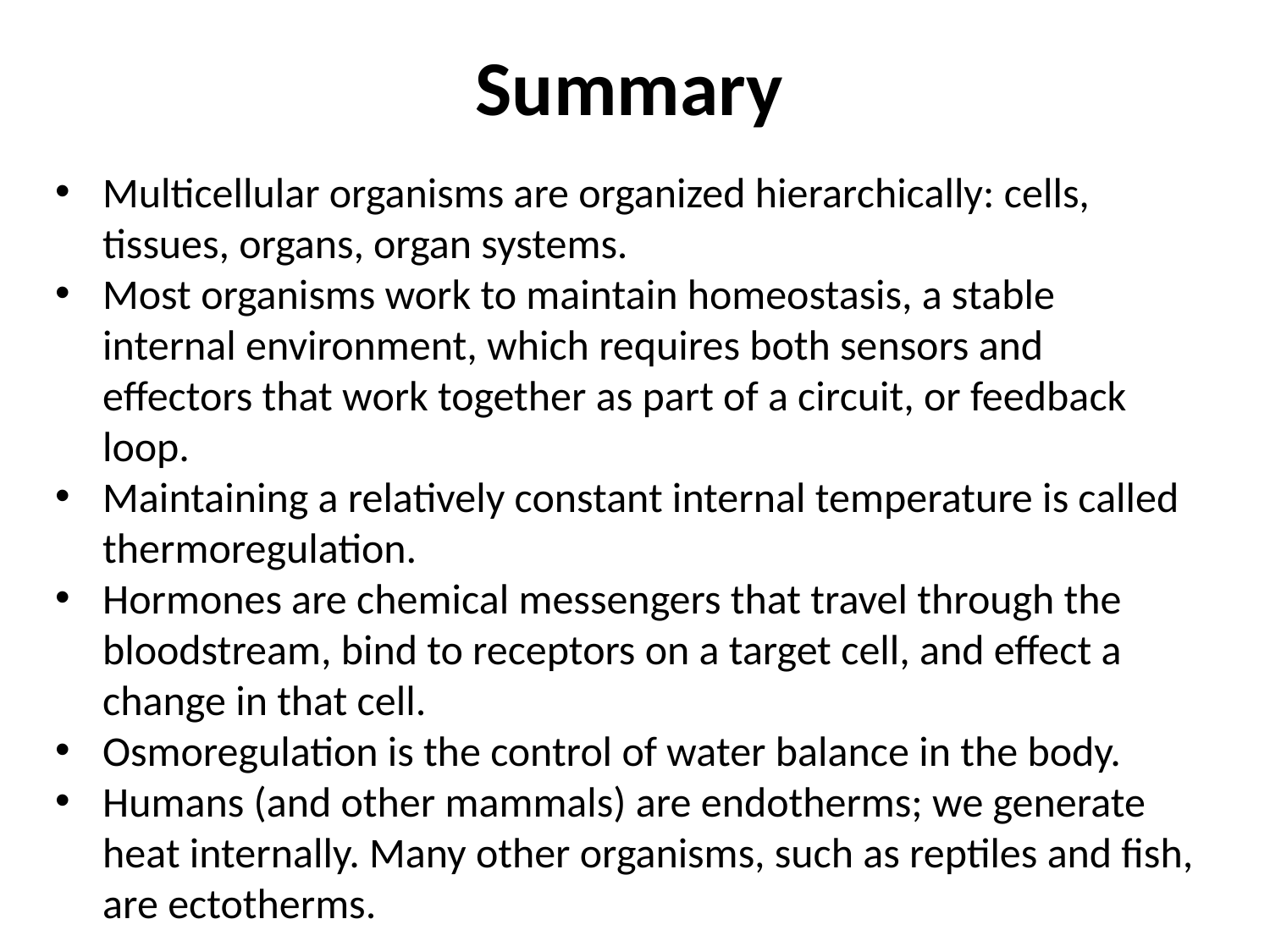

# Summary
Multicellular organisms are organized hierarchically: cells, tissues, organs, organ systems.
Most organisms work to maintain homeostasis, a stable internal environment, which requires both sensors and effectors that work together as part of a circuit, or feedback loop.
Maintaining a relatively constant internal temperature is called thermoregulation.
Hormones are chemical messengers that travel through the bloodstream, bind to receptors on a target cell, and effect a change in that cell.
Osmoregulation is the control of water balance in the body.
Humans (and other mammals) are endotherms; we generate heat internally. Many other organisms, such as reptiles and fish, are ectotherms.